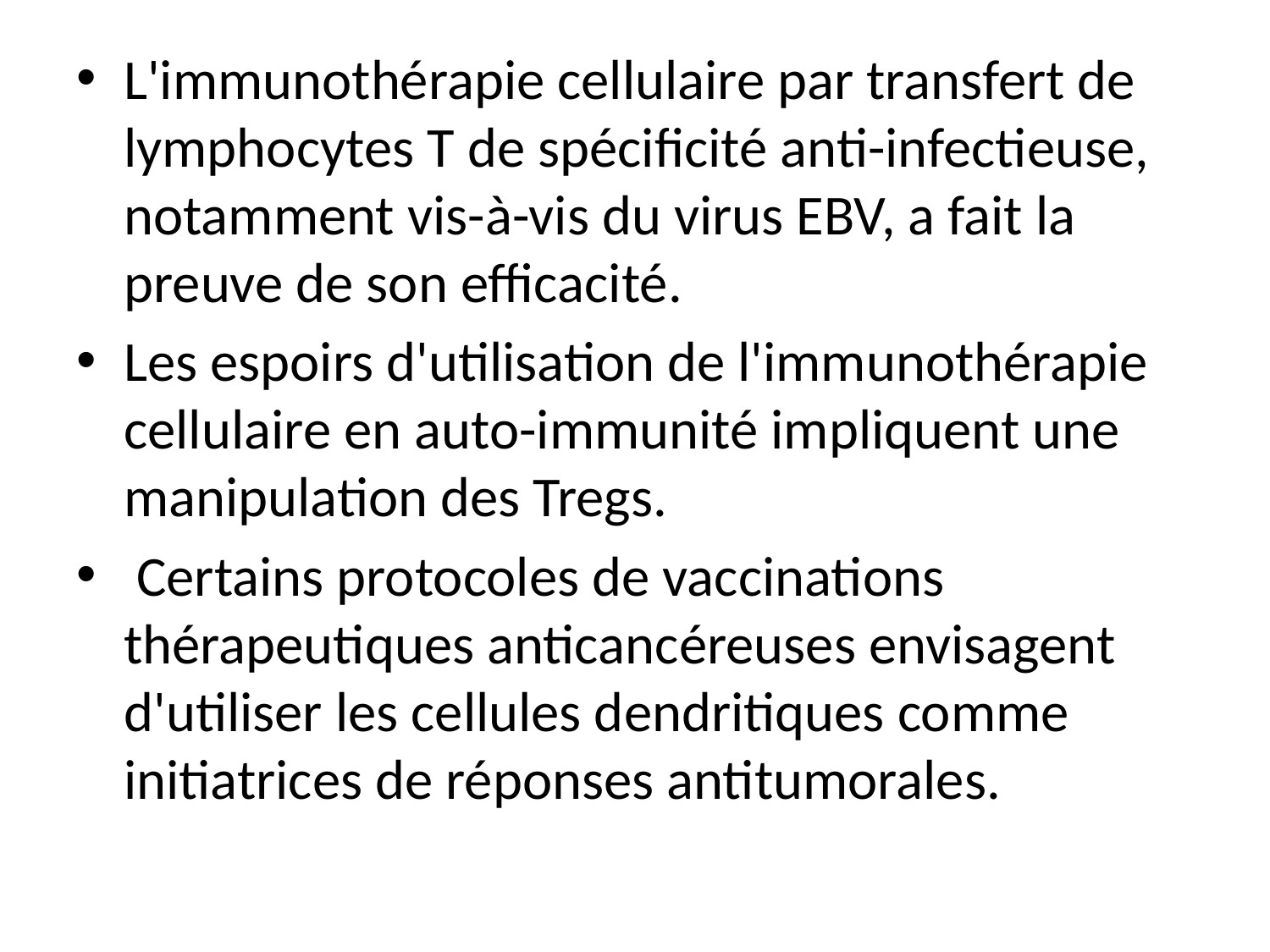

L'immunothérapie cellulaire par transfert de lymphocytes T de spécificité anti-infectieuse, notamment vis-à-vis du virus EBV, a fait la preuve de son efficacité.
Les espoirs d'utilisation de l'immunothérapie cellulaire en auto-immunité impliquent une manipulation des Tregs.
 Certains protocoles de vaccinations thérapeutiques anticancéreuses envisagent d'utiliser les cellules dendritiques comme initiatrices de réponses antitumorales.